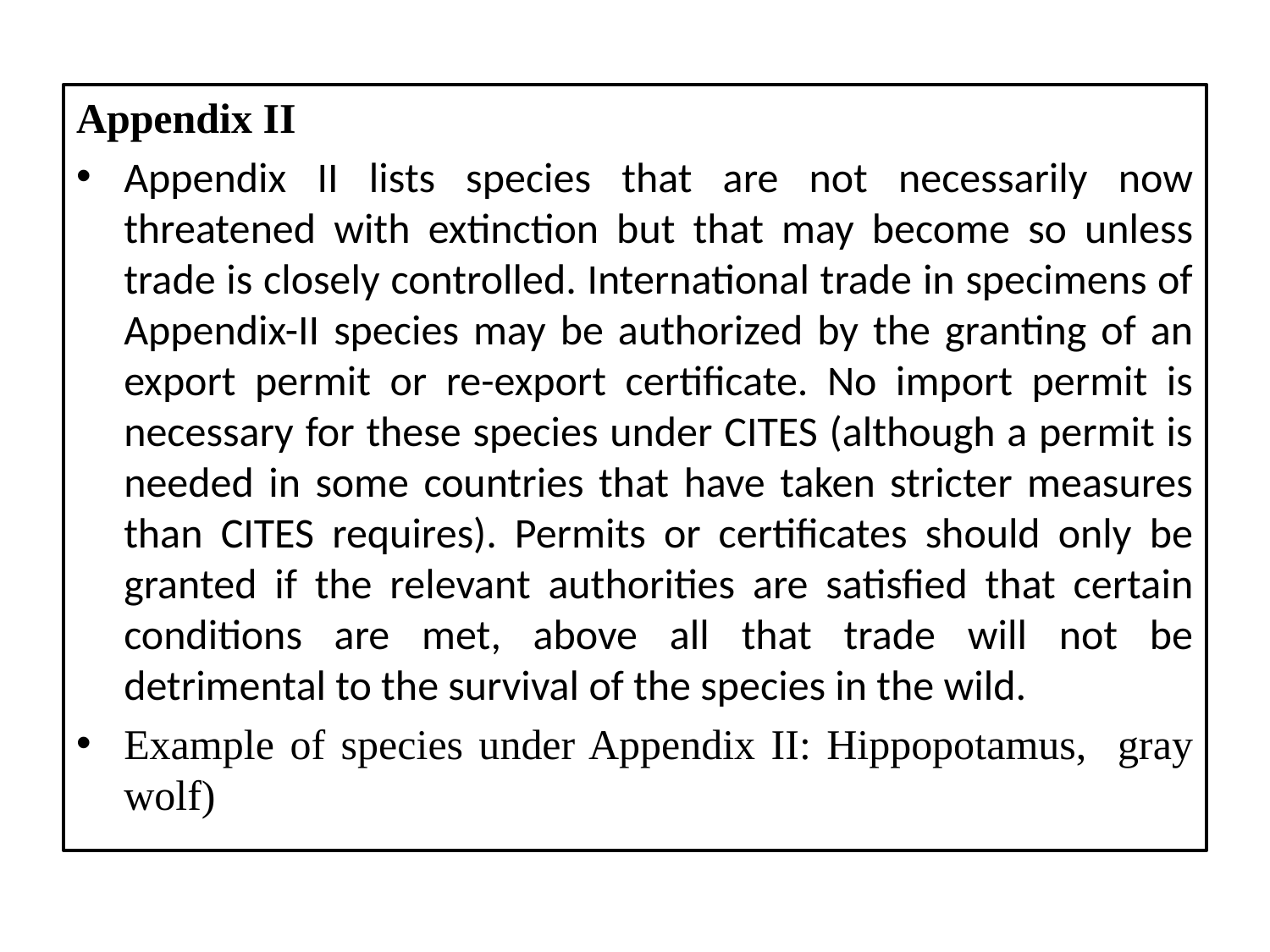

#
Appendix II
Appendix II lists species that are not necessarily now threatened with extinction but that may become so unless trade is closely controlled. International trade in specimens of Appendix-II species may be authorized by the granting of an export permit or re-export certificate. No import permit is necessary for these species under CITES (although a permit is needed in some countries that have taken stricter measures than CITES requires). Permits or certificates should only be granted if the relevant authorities are satisfied that certain conditions are met, above all that trade will not be detrimental to the survival of the species in the wild.
Example of species under Appendix II: Hippopotamus,  gray wolf)